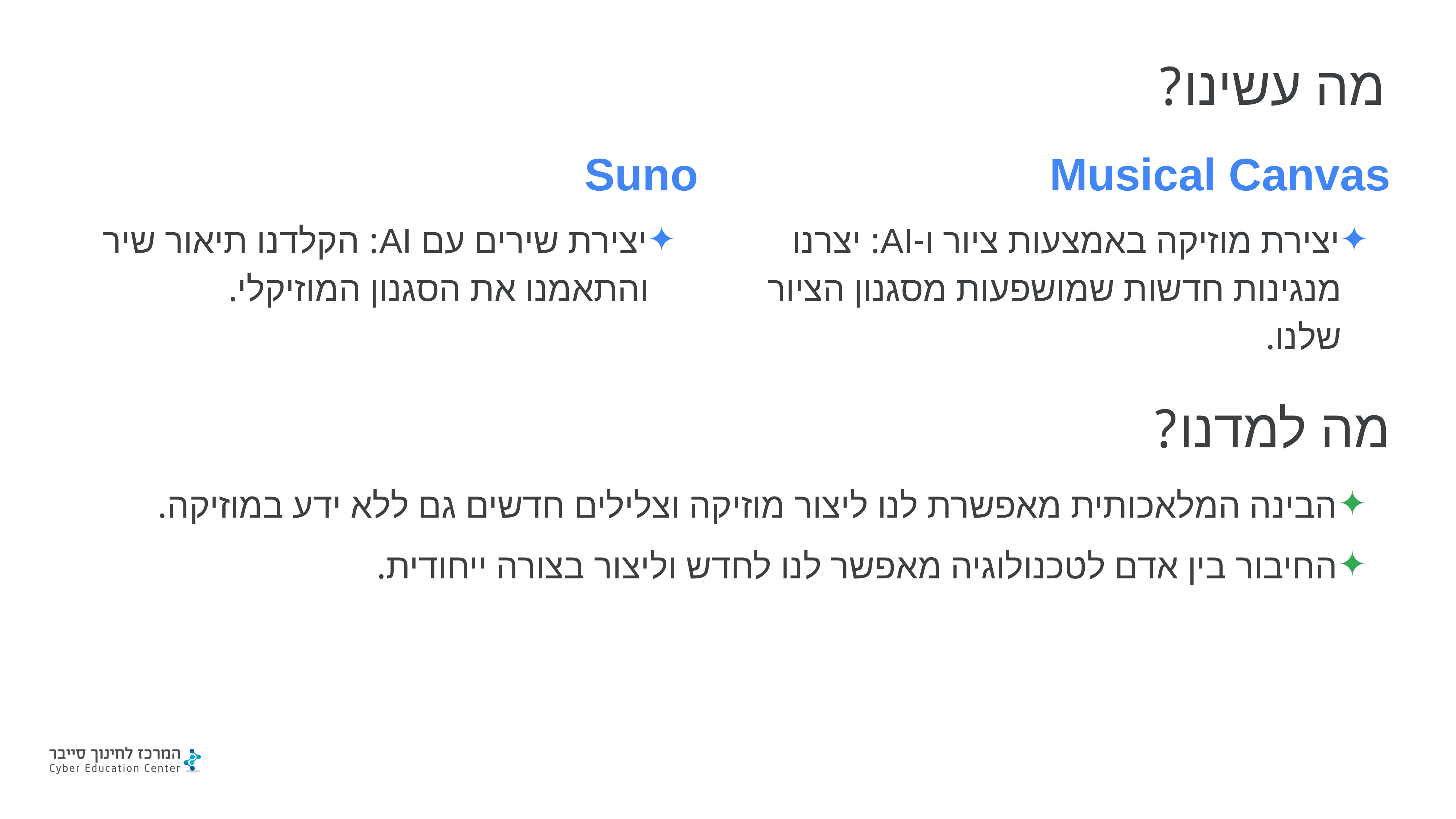

# מה עשינו?
Suno
Musical Canvas
יצירת שירים עם AI: הקלדנו תיאור שיר והתאמנו את הסגנון המוזיקלי.
יצירת מוזיקה באמצעות ציור ו-AI: יצרנו מנגינות חדשות שמושפעות מסגנון הציור שלנו.
מה למדנו?
הבינה המלאכותית מאפשרת לנו ליצור מוזיקה וצלילים חדשים גם ללא ידע במוזיקה.
החיבור בין אדם לטכנולוגיה מאפשר לנו לחדש וליצור בצורה ייחודית.